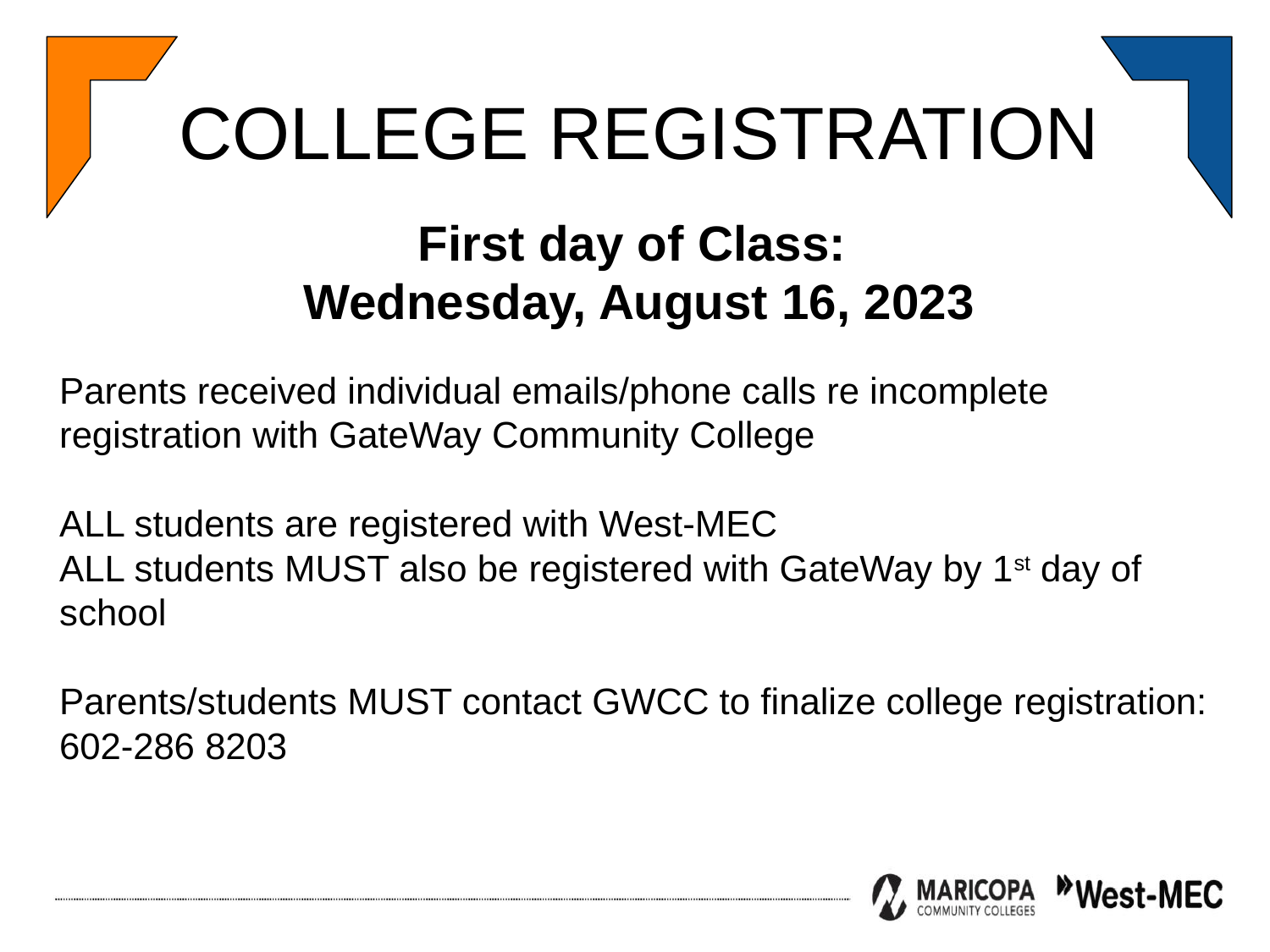

COLLEGE REGISTRATION
First day of Class:
Wednesday, August 16, 2023
Parents received individual emails/phone calls re incomplete registration with GateWay Community College

ALL students are registered with West-MEC
ALL students MUST also be registered with GateWay by 1st day of school

Parents/students MUST contact GWCC to finalize college registration: 602-286 8203